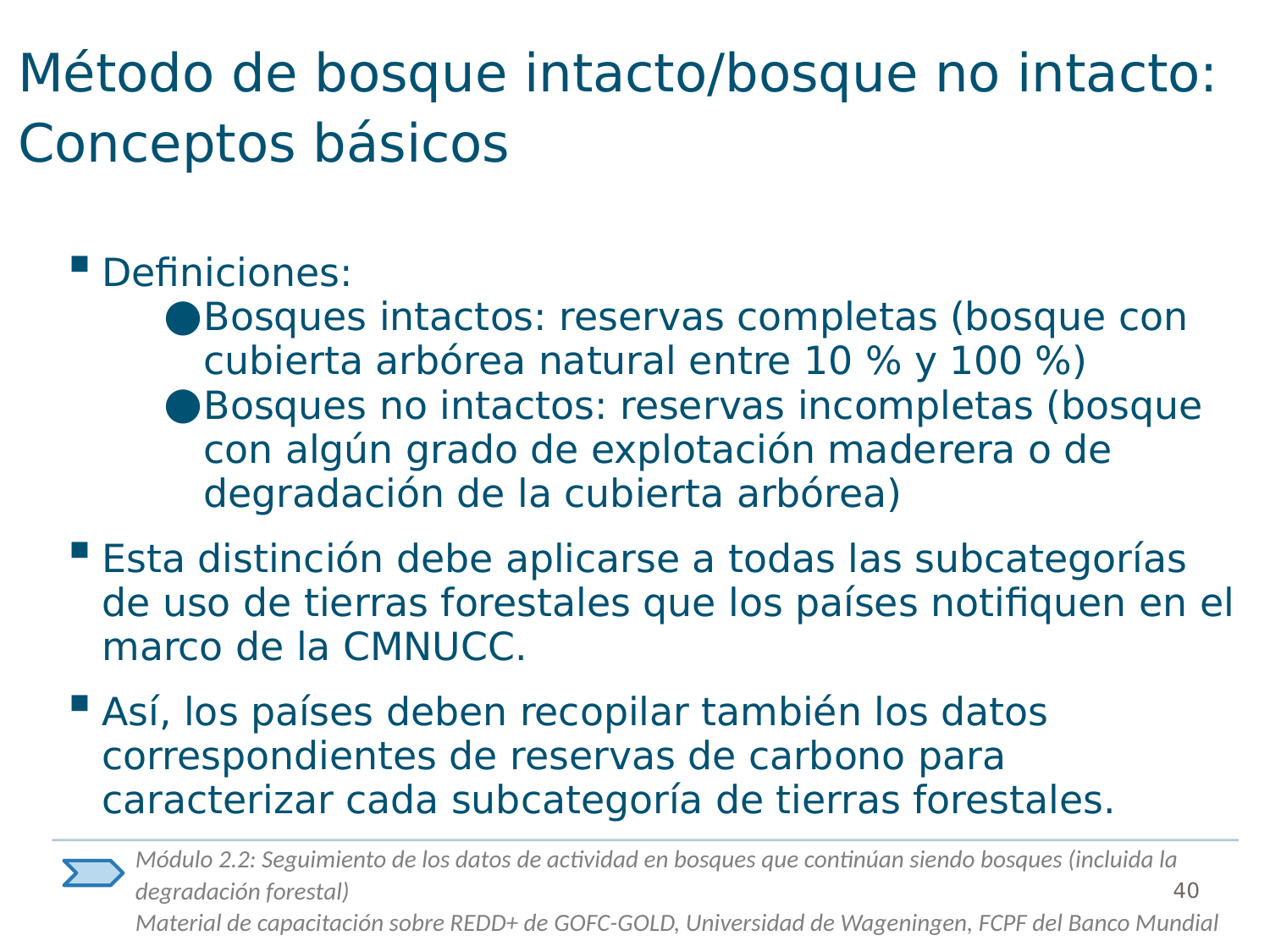

# Método de bosque intacto/bosque no intacto: Conceptos básicos
Definiciones:
Bosques intactos: reservas completas (bosque con cubierta arbórea natural entre 10 % y 100 %)
Bosques no intactos: reservas incompletas (bosque con algún grado de explotación maderera o de degradación de la cubierta arbórea)
Esta distinción debe aplicarse a todas las subcategorías de uso de tierras forestales que los países notifiquen en el marco de la CMNUCC.
Así, los países deben recopilar también los datos correspondientes de reservas de carbono para caracterizar cada subcategoría de tierras forestales.